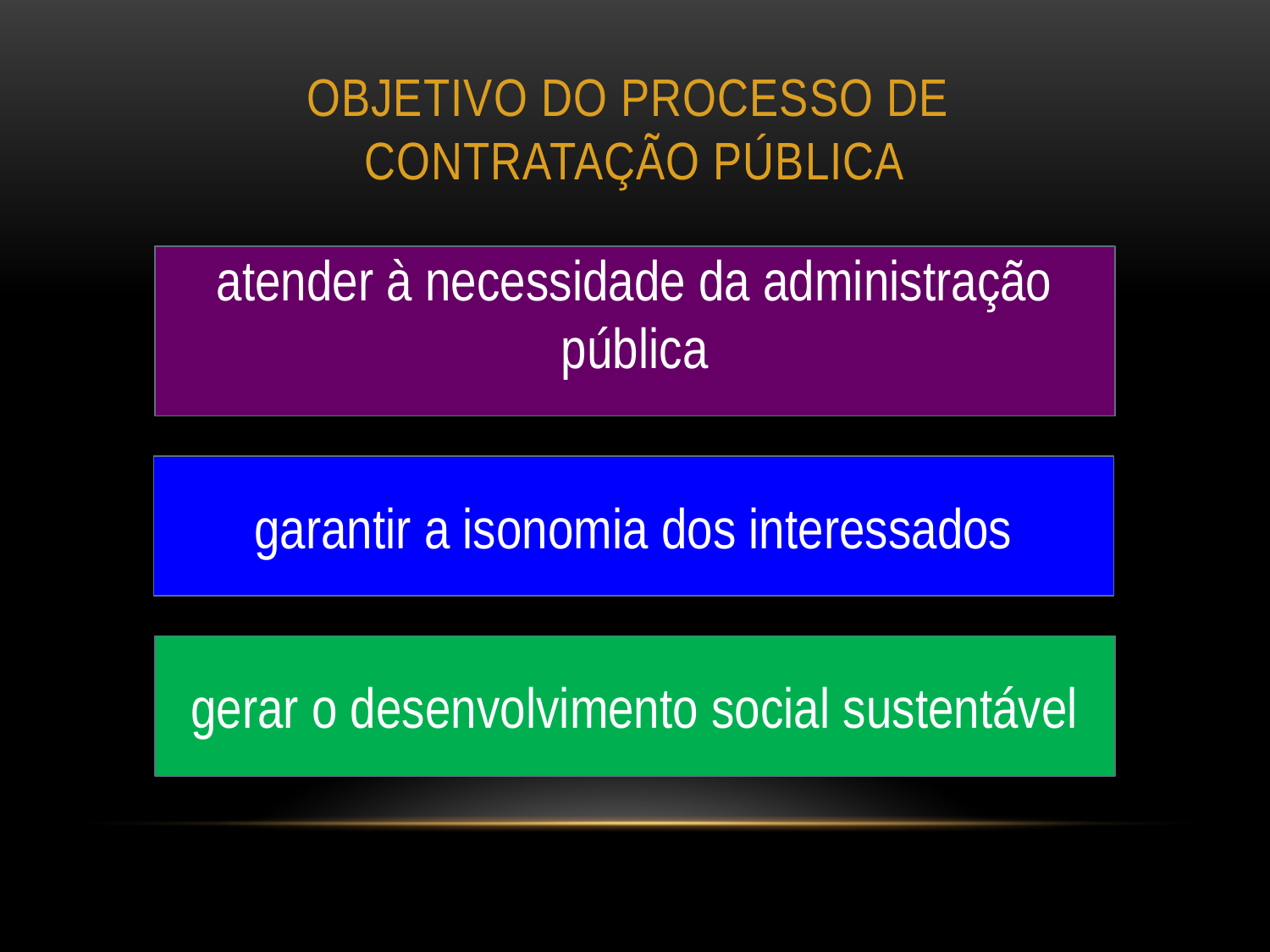

# OBJETIVO DO PROCESSO DE CONTRATAÇÃO PÚBLICA

atender à necessidade da administração pública

garantir a isonomia dos interessados

gerar o desenvolvimento social sustentável